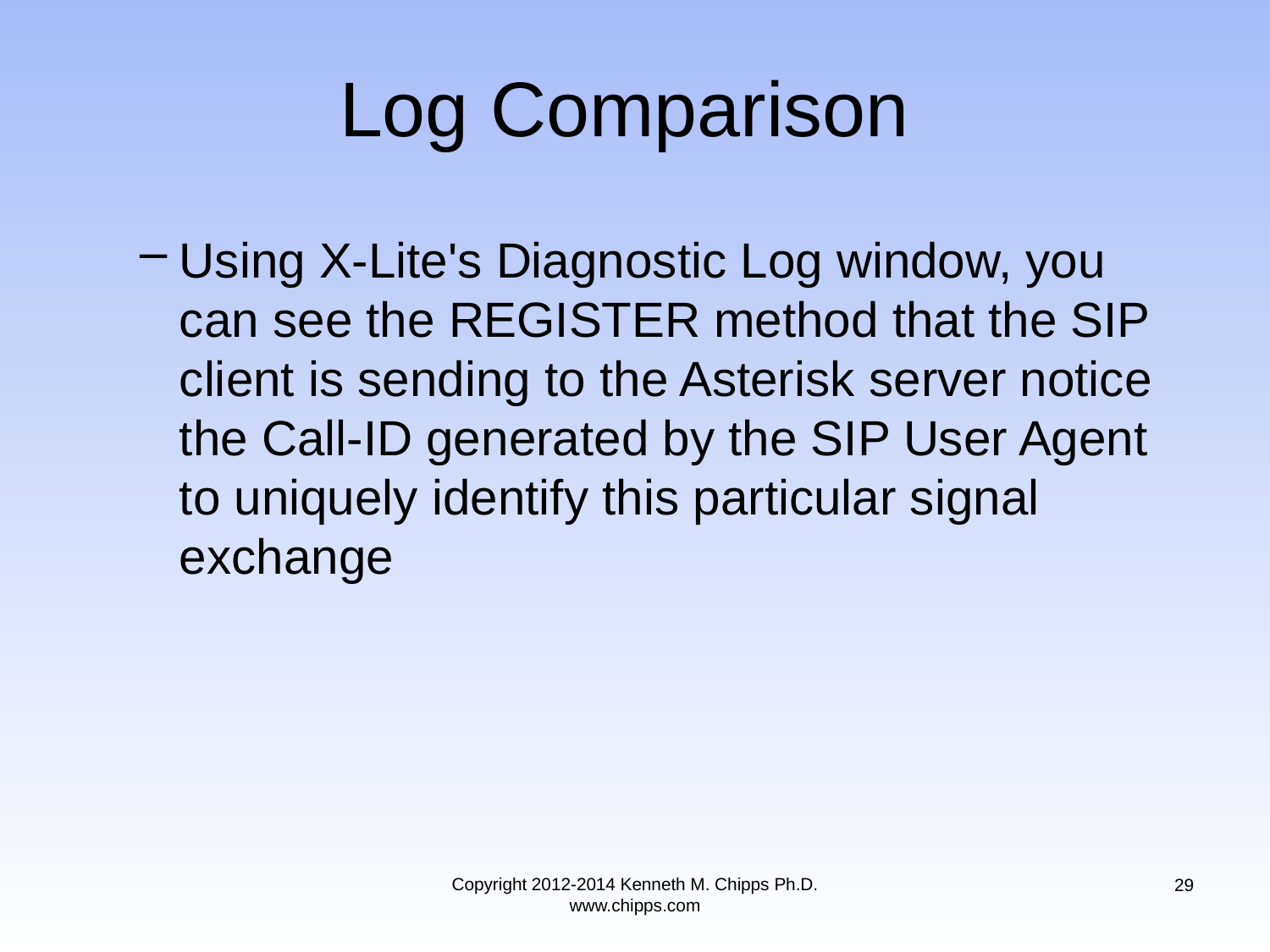

# Log Comparison
Using X-Lite's Diagnostic Log window, you can see the REGISTER method that the SIP client is sending to the Asterisk server notice the Call-ID generated by the SIP User Agent to uniquely identify this particular signal exchange
Copyright 2012-2014 Kenneth M. Chipps Ph.D. www.chipps.com
29